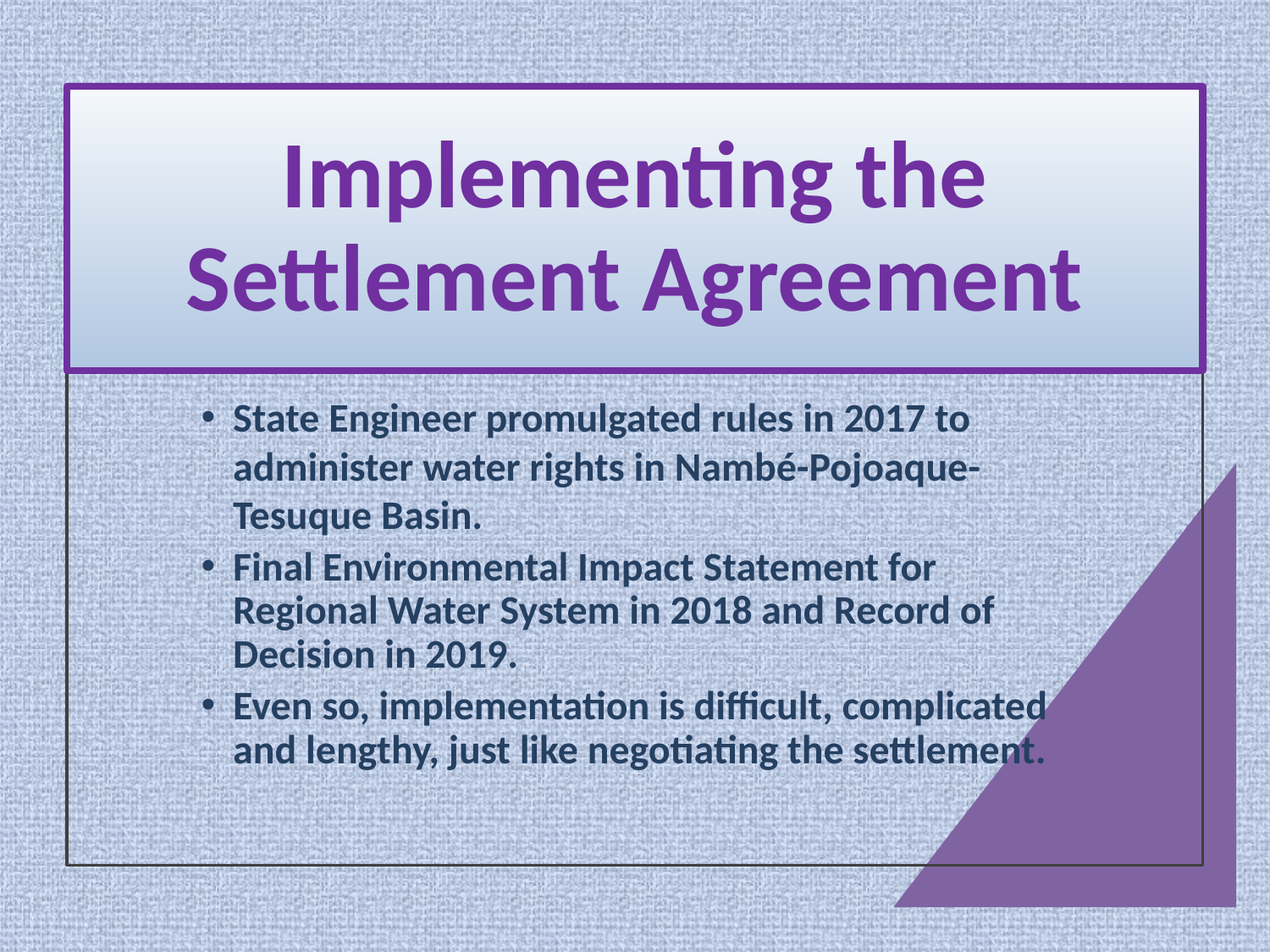

Implementing the Settlement Agreement
State Engineer promulgated rules in 2017 to administer water rights in Nambé-Pojoaque-Tesuque Basin.
Final Environmental Impact Statement for Regional Water System in 2018 and Record of Decision in 2019.
Even so, implementation is difficult, complicated and lengthy, just like negotiating the settlement.